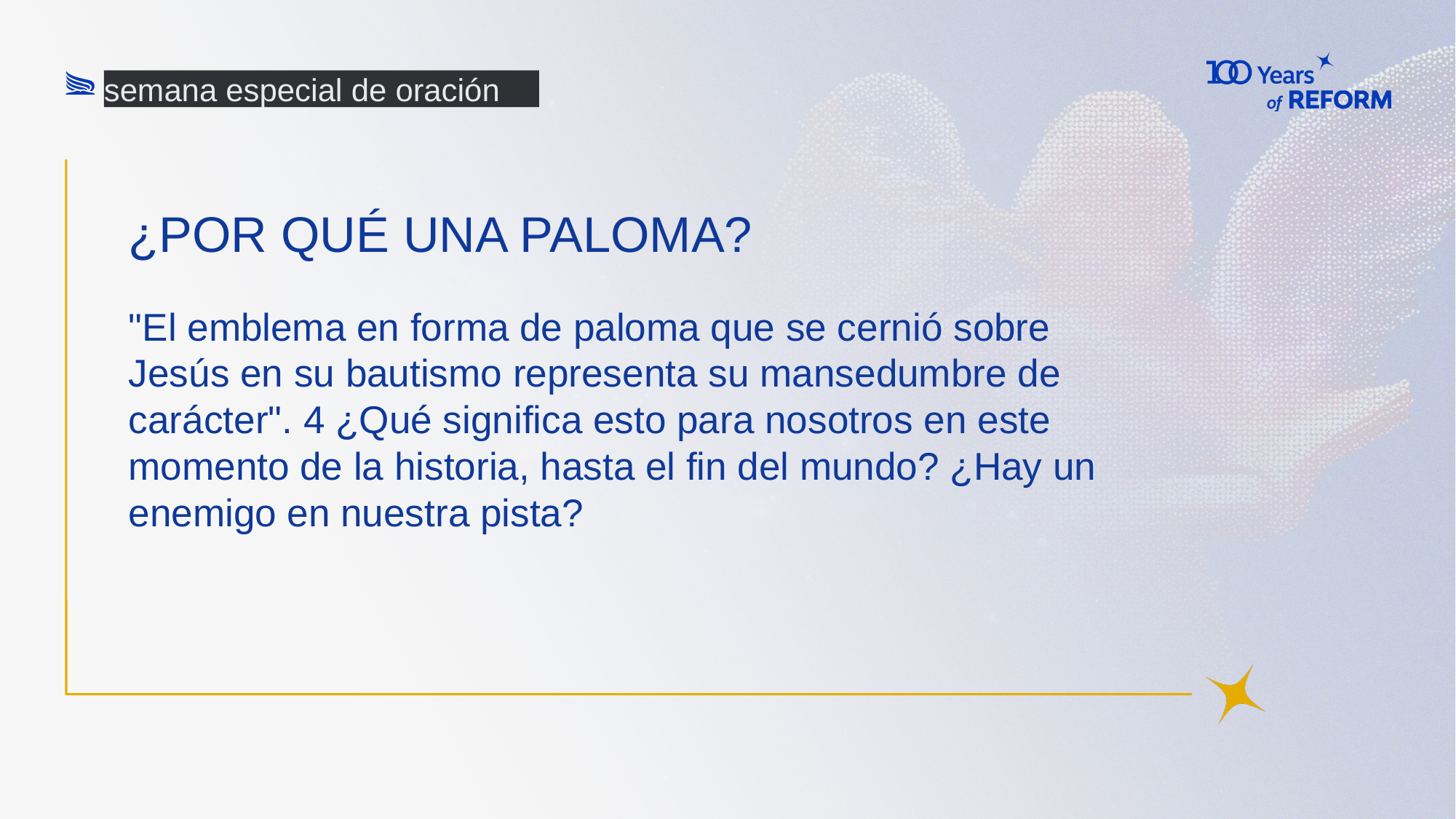

semana especial de oración
# ¿Por qué una paloma?

"El emblema en forma de paloma que se cernió sobre Jesús en su bautismo representa su mansedumbre de carácter". 4 ¿Qué significa esto para nosotros en este momento de la historia, hasta el fin del mundo? ¿Hay un enemigo en nuestra pista?